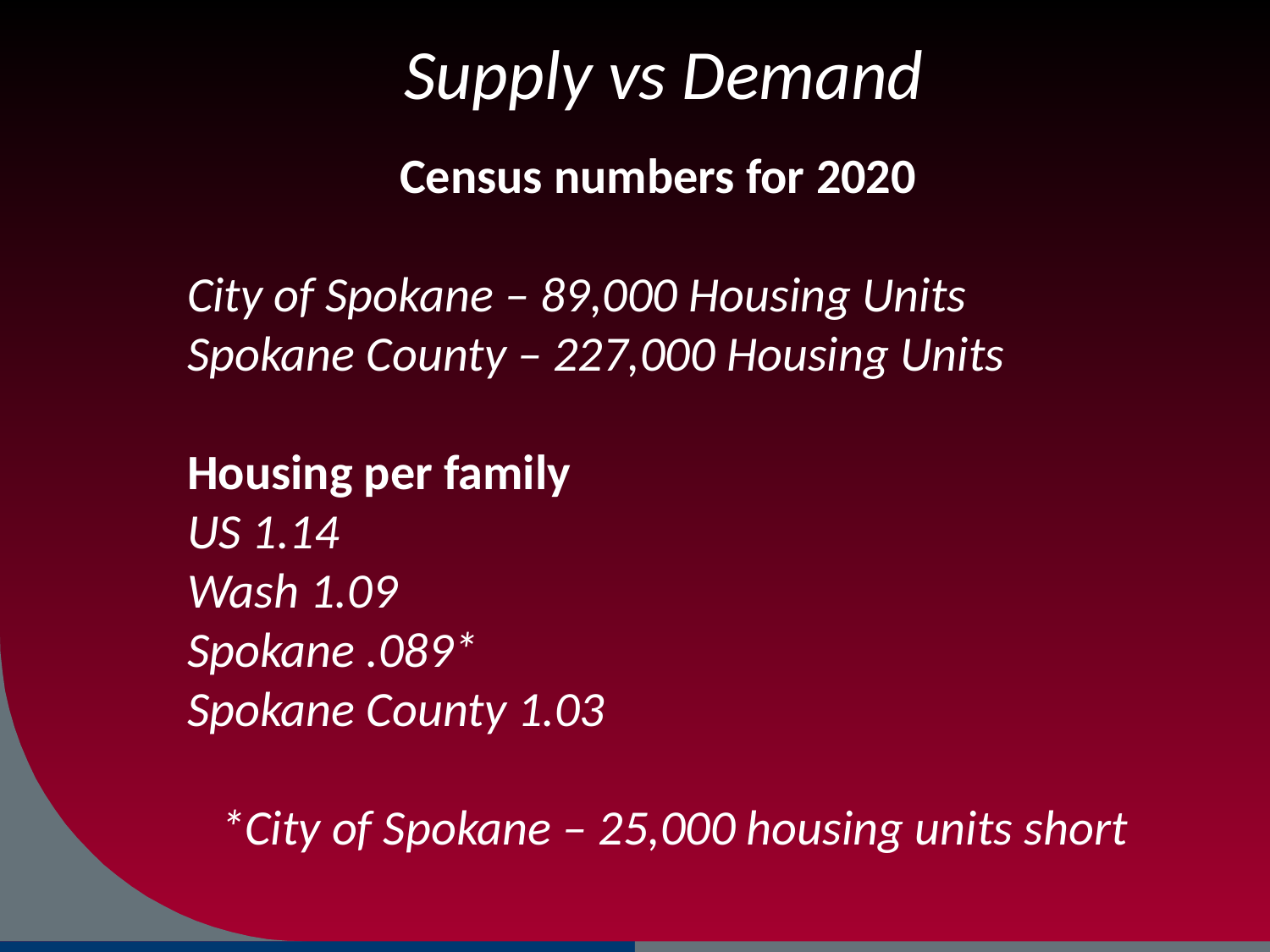

# Supply vs Demand
Census numbers for 2020

City of Spokane – 89,000 Housing Units
Spokane County – 227,000 Housing Units

Housing per family
US 1.14
Wash 1.09
Spokane .089*
Spokane County 1.03

   *City of Spokane – 25,000 housing units short